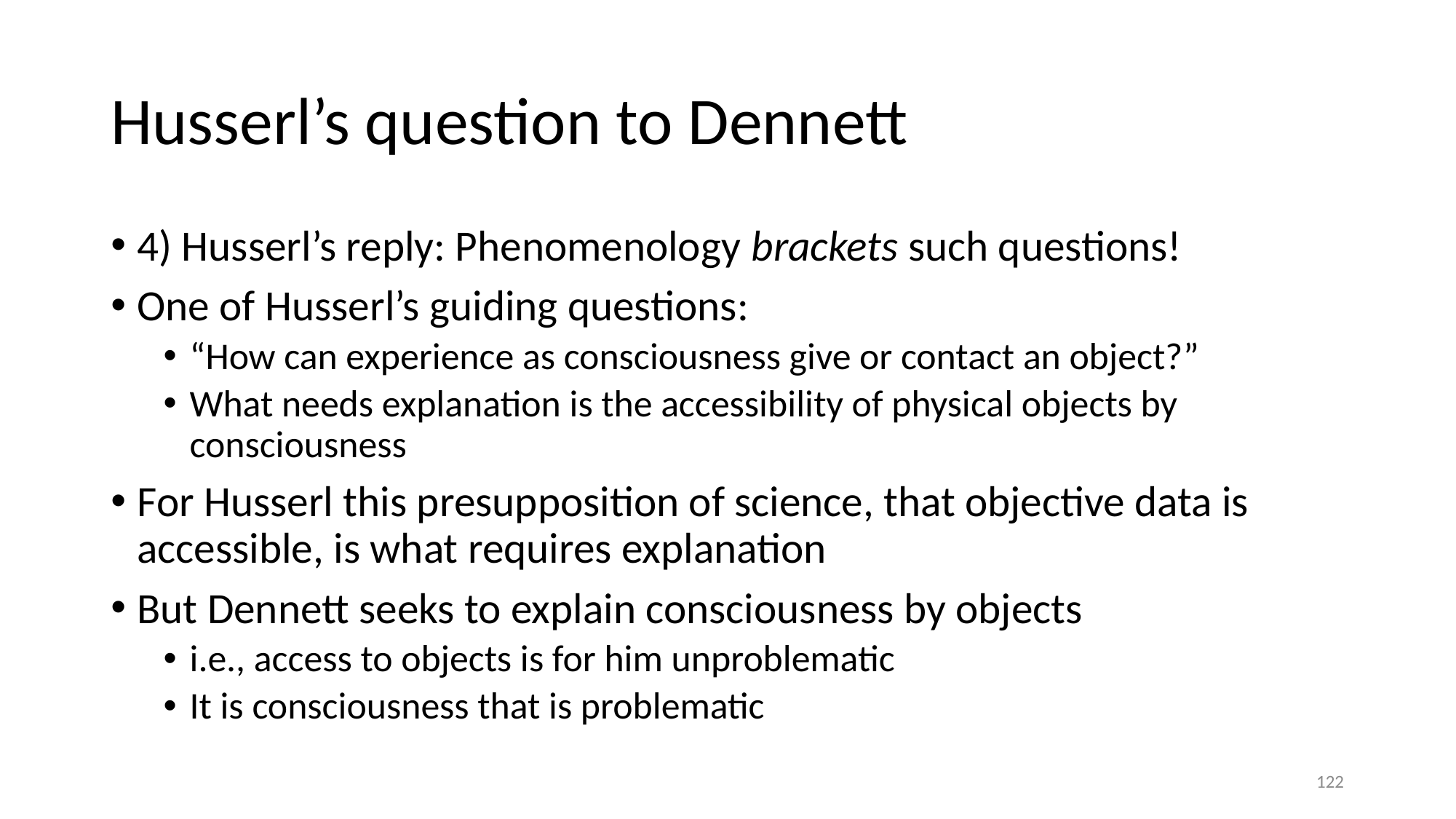

# Husserl’s question to Dennett
4) Husserl’s reply: Phenomenology brackets such questions!
One of Husserl’s guiding questions:
“How can experience as consciousness give or contact an object?”
What needs explanation is the accessibility of physical objects by consciousness
For Husserl this presupposition of science, that objective data is accessible, is what requires explanation
But Dennett seeks to explain consciousness by objects
i.e., access to objects is for him unproblematic
It is consciousness that is problematic
122